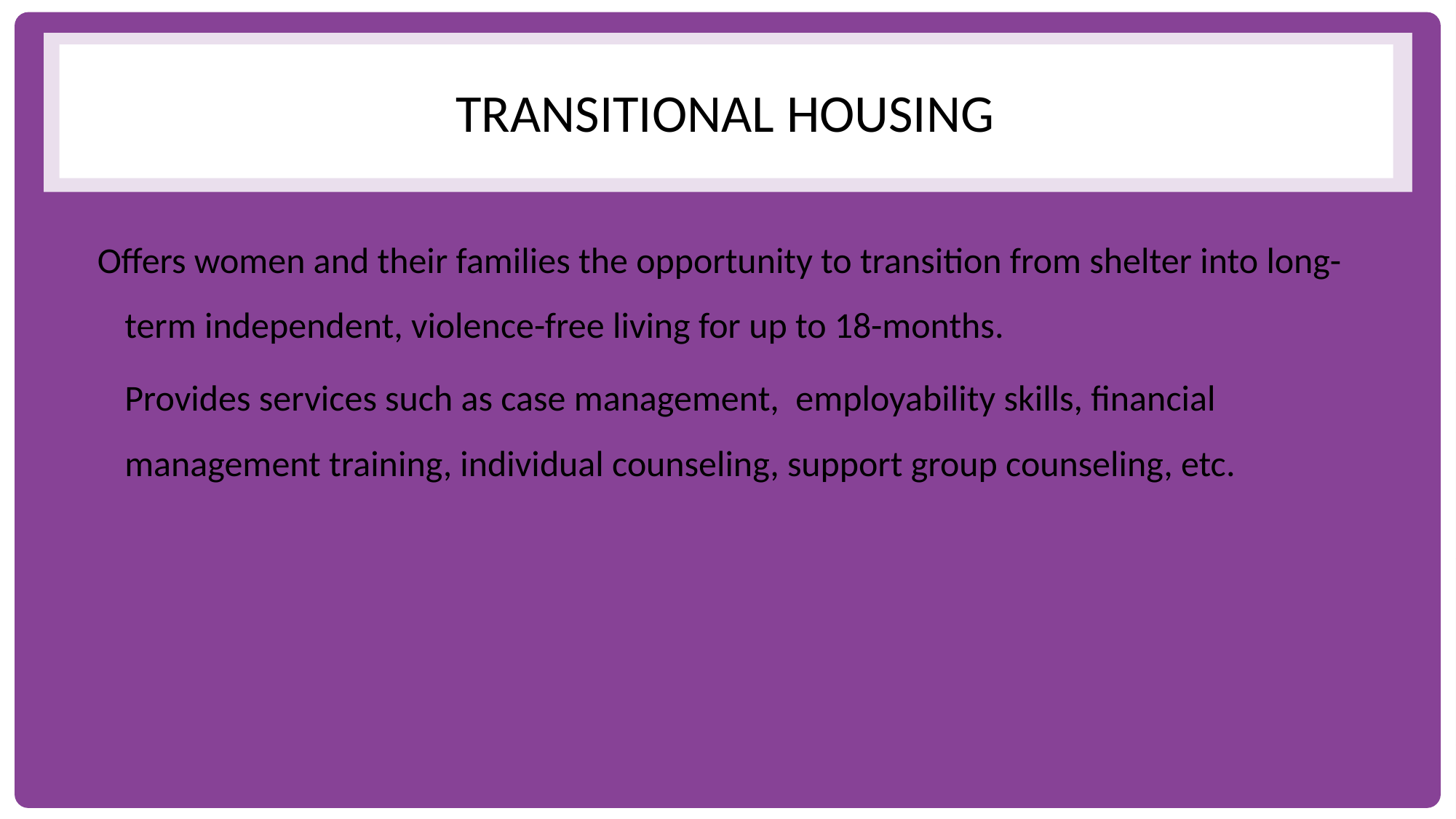

# Transitional Housing
Offers women and their families the opportunity to transition from shelter into long-term independent, violence-free living for up to 18-months.
Provides services such as case management,  employability skills, financial management training, individual counseling, support group counseling, etc.